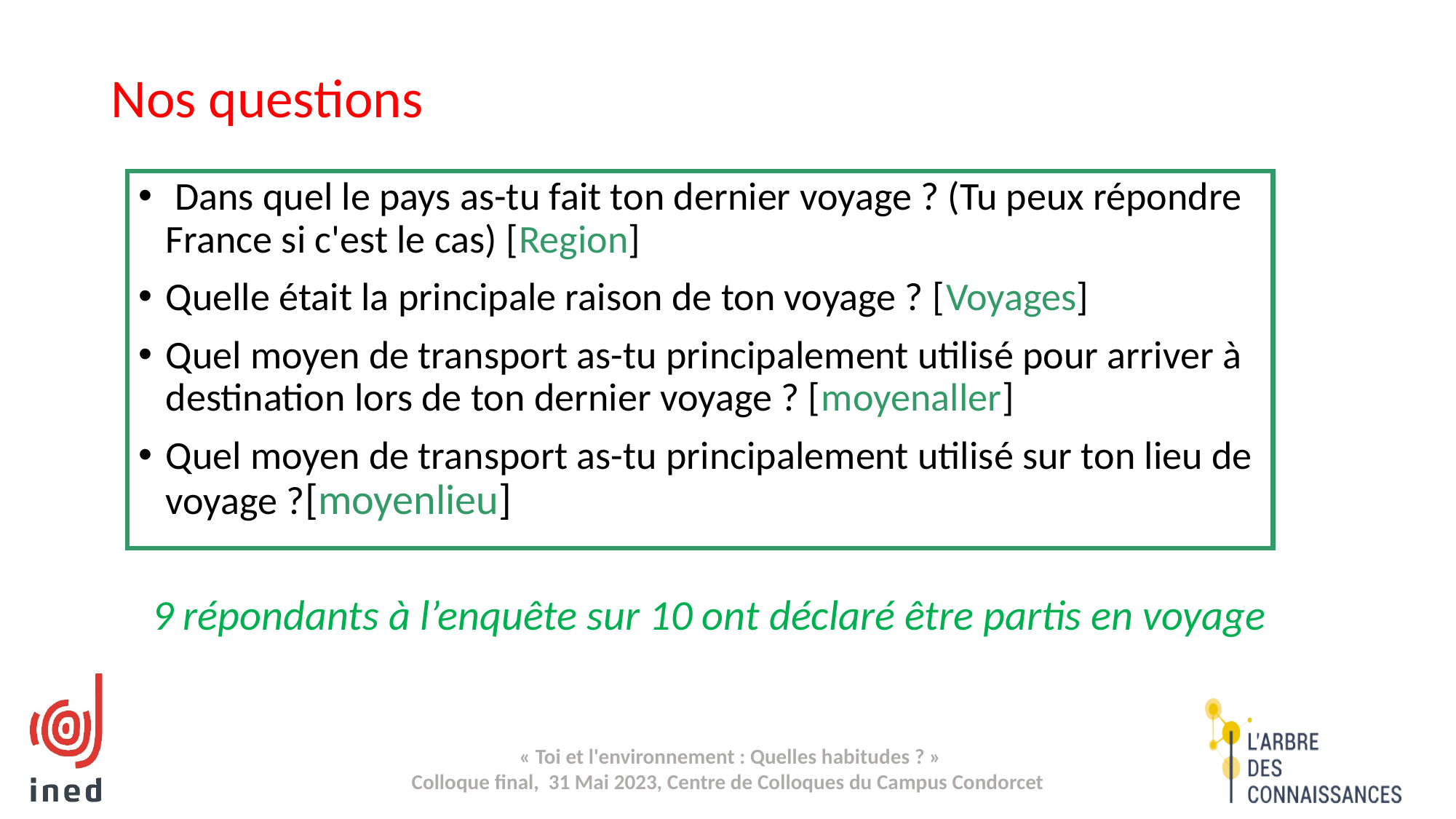

# Nos questions
 Dans quel le pays as-tu fait ton dernier voyage ? (Tu peux répondre France si c'est le cas) [Region]
Quelle était la principale raison de ton voyage ? [Voyages]
Quel moyen de transport as-tu principalement utilisé pour arriver à destination lors de ton dernier voyage ? [moyenaller]
Quel moyen de transport as-tu principalement utilisé sur ton lieu de voyage ?[moyenlieu]

9 répondants à l’enquête sur 10 ont déclaré être partis en voyage